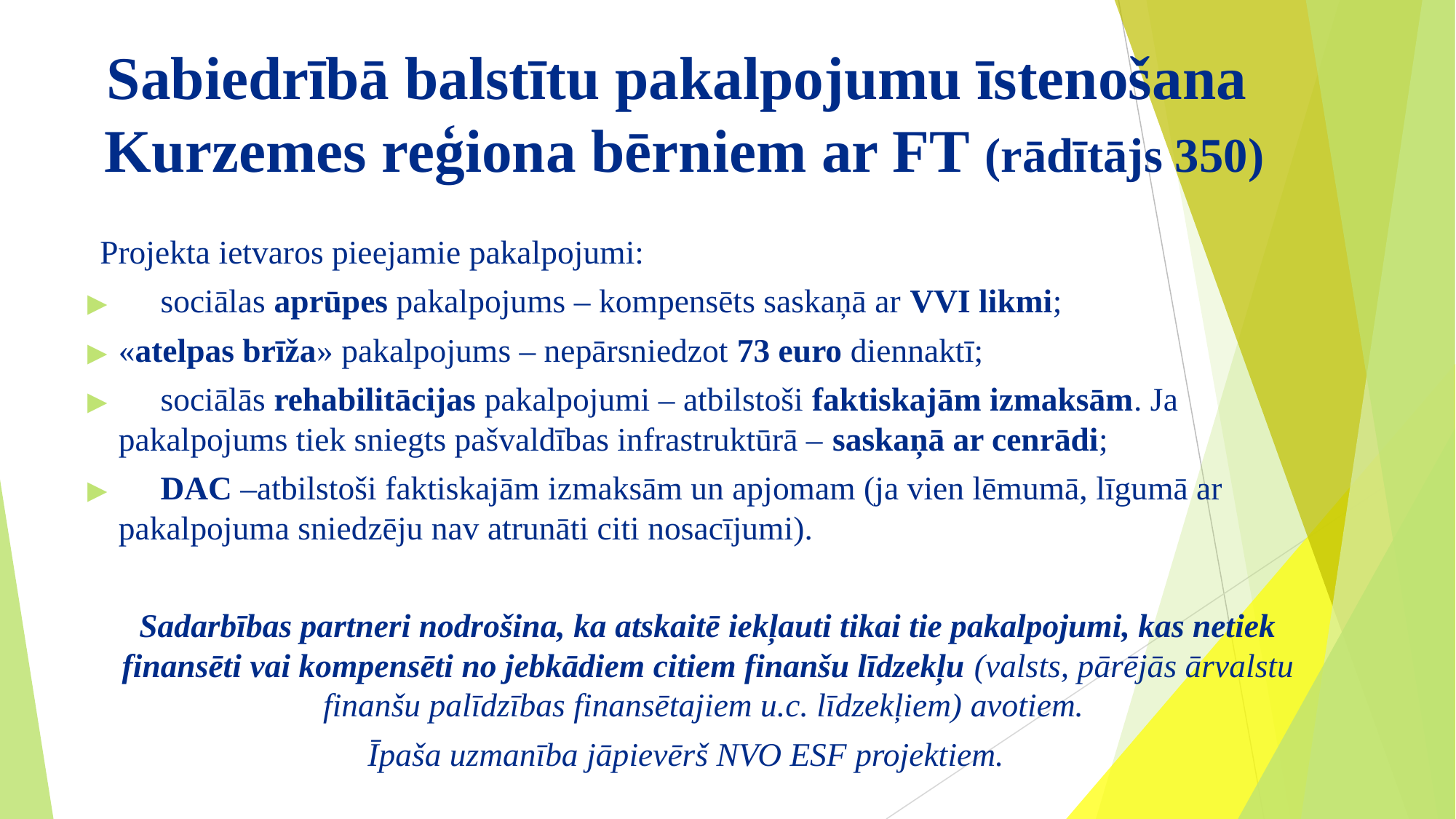

# Sabiedrībā balstītu pakalpojumu īstenošana Kurzemes reģiona bērniem ar FT (rādītājs 350)

Projekta ietvaros pieejamie pakalpojumi:
	sociālas aprūpes pakalpojums – kompensēts saskaņā ar VVI likmi;
«atelpas brīža» pakalpojums – nepārsniedzot 73 euro diennaktī;
	sociālās rehabilitācijas pakalpojumi – atbilstoši faktiskajām izmaksām. Ja pakalpojums tiek sniegts pašvaldības infrastruktūrā – saskaņā ar cenrādi;
	DAC –atbilstoši faktiskajām izmaksām un apjomam (ja vien lēmumā, līgumā ar pakalpojuma sniedzēju nav atrunāti citi nosacījumi).

Sadarbības partneri nodrošina, ka atskaitē iekļauti tikai tie pakalpojumi, kas netiek finansēti vai kompensēti no jebkādiem citiem finanšu līdzekļu (valsts, pārējās ārvalstu finanšu palīdzības finansētajiem u.c. līdzekļiem) avotiem.
Īpaša uzmanība jāpievērš NVO ESF projektiem.